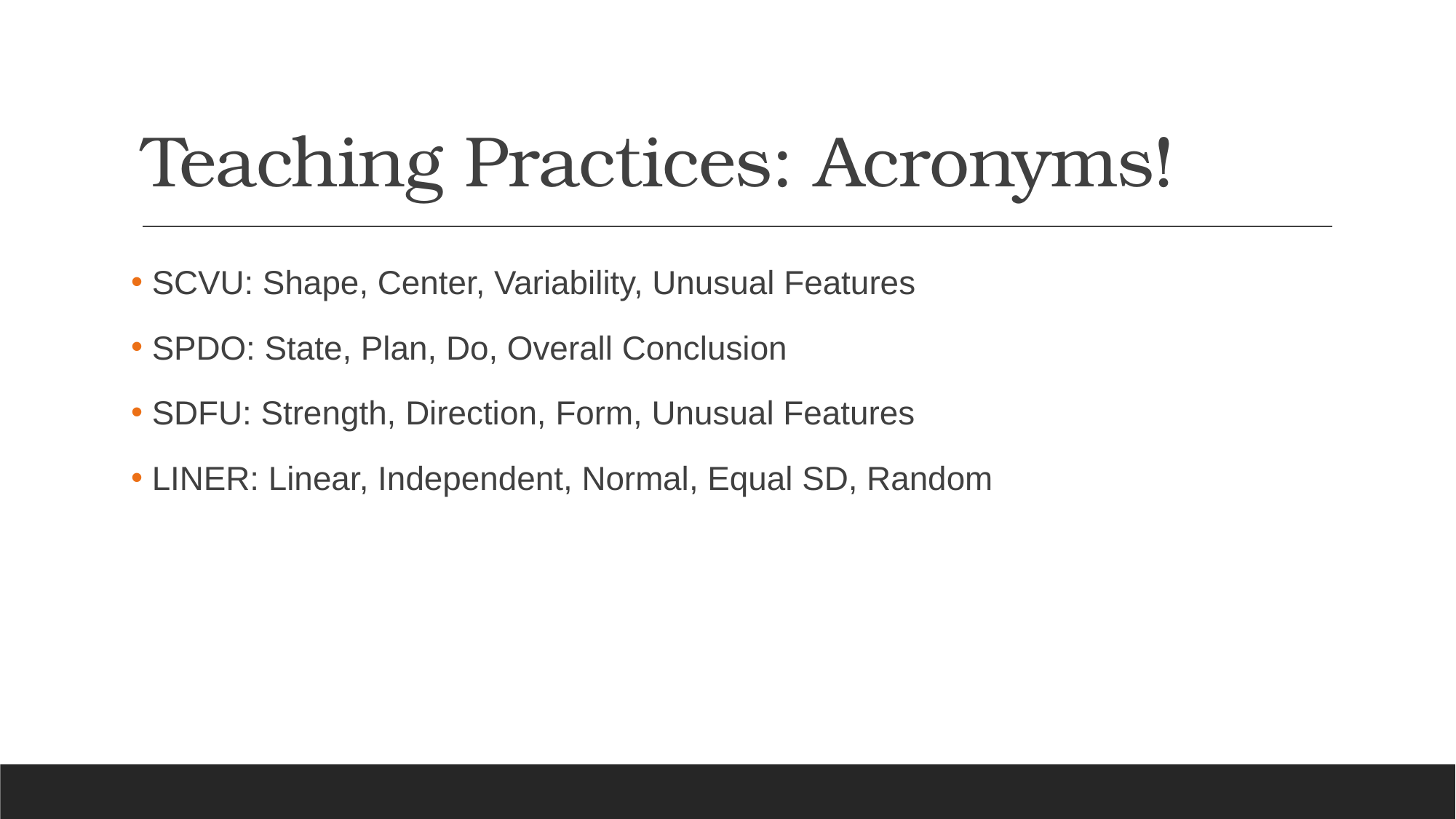

# Teaching Practices: Acronyms!
 SCVU: Shape, Center, Variability, Unusual Features
 SPDO: State, Plan, Do, Overall Conclusion
 SDFU: Strength, Direction, Form, Unusual Features
 LINER: Linear, Independent, Normal, Equal SD, Random